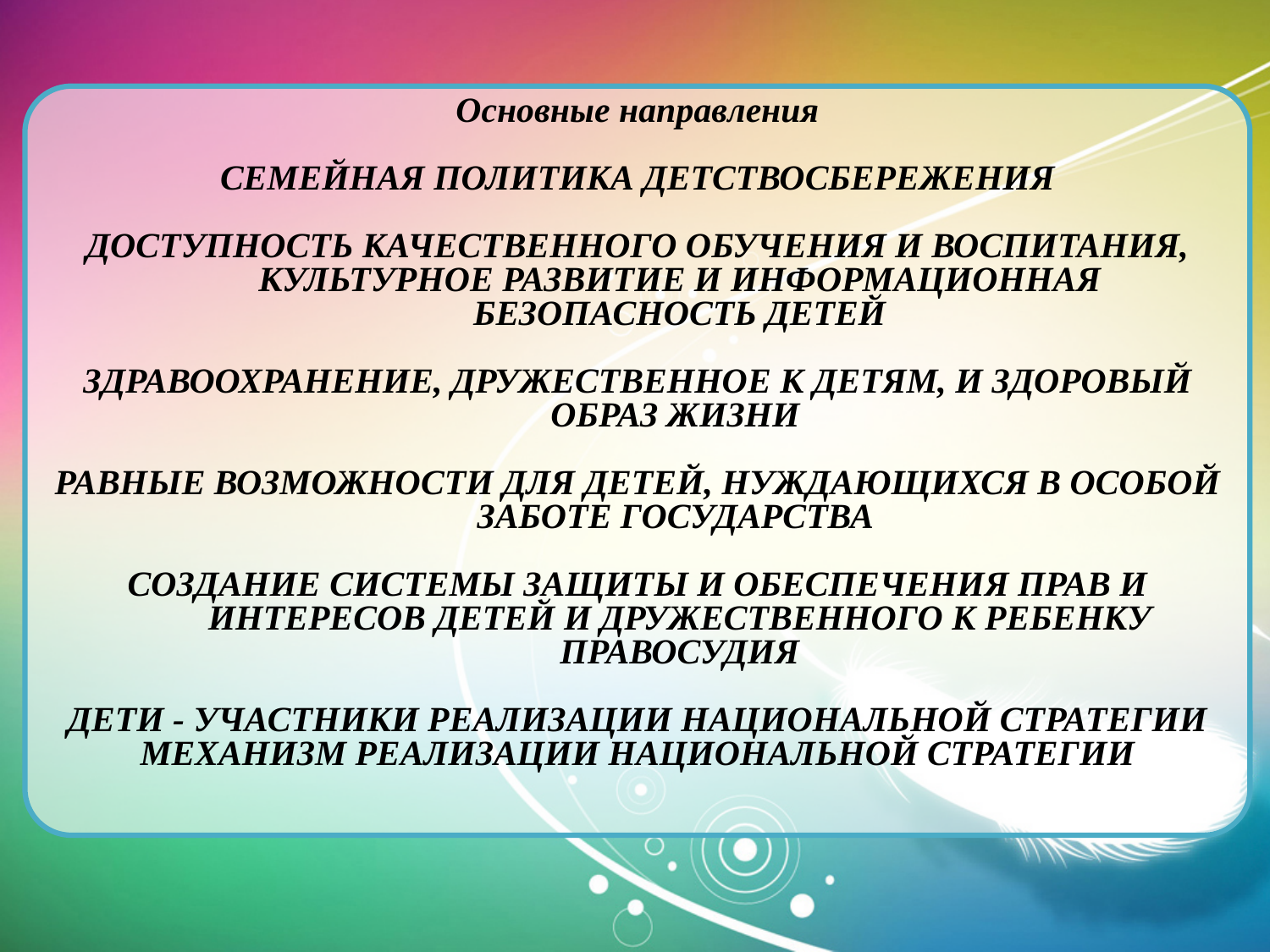

Основные направления

СЕМЕЙНАЯ ПОЛИТИКА ДЕТСТВОСБЕРЕЖЕНИЯ

ДОСТУПНОСТЬ КАЧЕСТВЕННОГО ОБУЧЕНИЯ И ВОСПИТАНИЯ, КУЛЬТУРНОЕ РАЗВИТИЕ И ИНФОРМАЦИОННАЯ БЕЗОПАСНОСТЬ ДЕТЕЙ

ЗДРАВООХРАНЕНИЕ, ДРУЖЕСТВЕННОЕ К ДЕТЯМ, И ЗДОРОВЫЙ ОБРАЗ ЖИЗНИ

РАВНЫЕ ВОЗМОЖНОСТИ ДЛЯ ДЕТЕЙ, НУЖДАЮЩИХСЯ В ОСОБОЙ ЗАБОТЕ ГОСУДАРСТВА

СОЗДАНИЕ СИСТЕМЫ ЗАЩИТЫ И ОБЕСПЕЧЕНИЯ ПРАВ И ИНТЕРЕСОВ ДЕТЕЙ И ДРУЖЕСТВЕННОГО К РЕБЕНКУ ПРАВОСУДИЯ

ДЕТИ - УЧАСТНИКИ РЕАЛИЗАЦИИ НАЦИОНАЛЬНОЙ СТРАТЕГИИ
МЕХАНИЗМ РЕАЛИЗАЦИИ НАЦИОНАЛЬНОЙ СТРАТЕГИИ